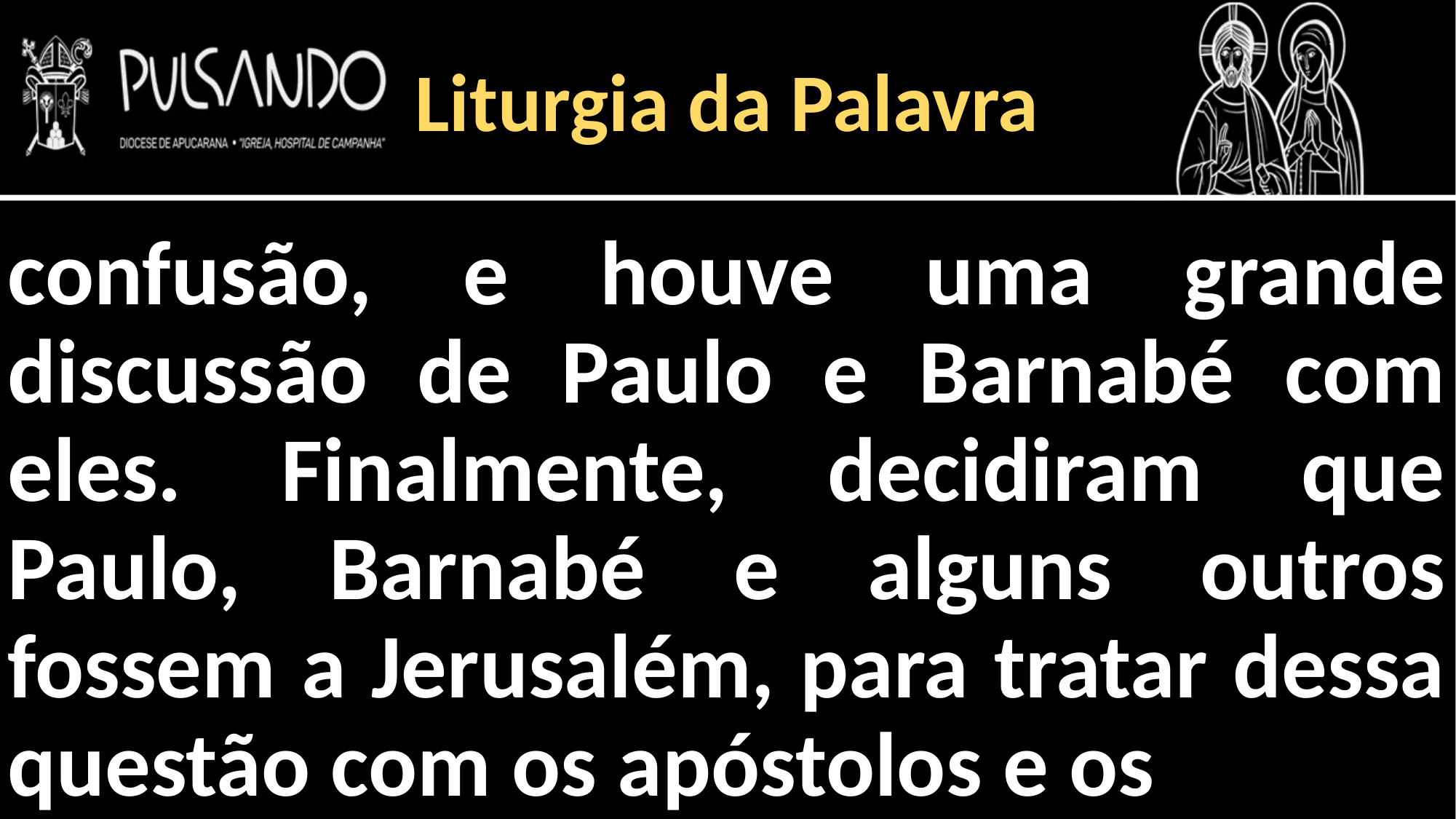

Liturgia da Palavra
confusão, e houve uma grande discussão de Paulo e Barnabé com eles. Finalmente, decidiram que Paulo, Barnabé e alguns outros fossem a Jerusalém, para tratar dessa questão com os apóstolos e os